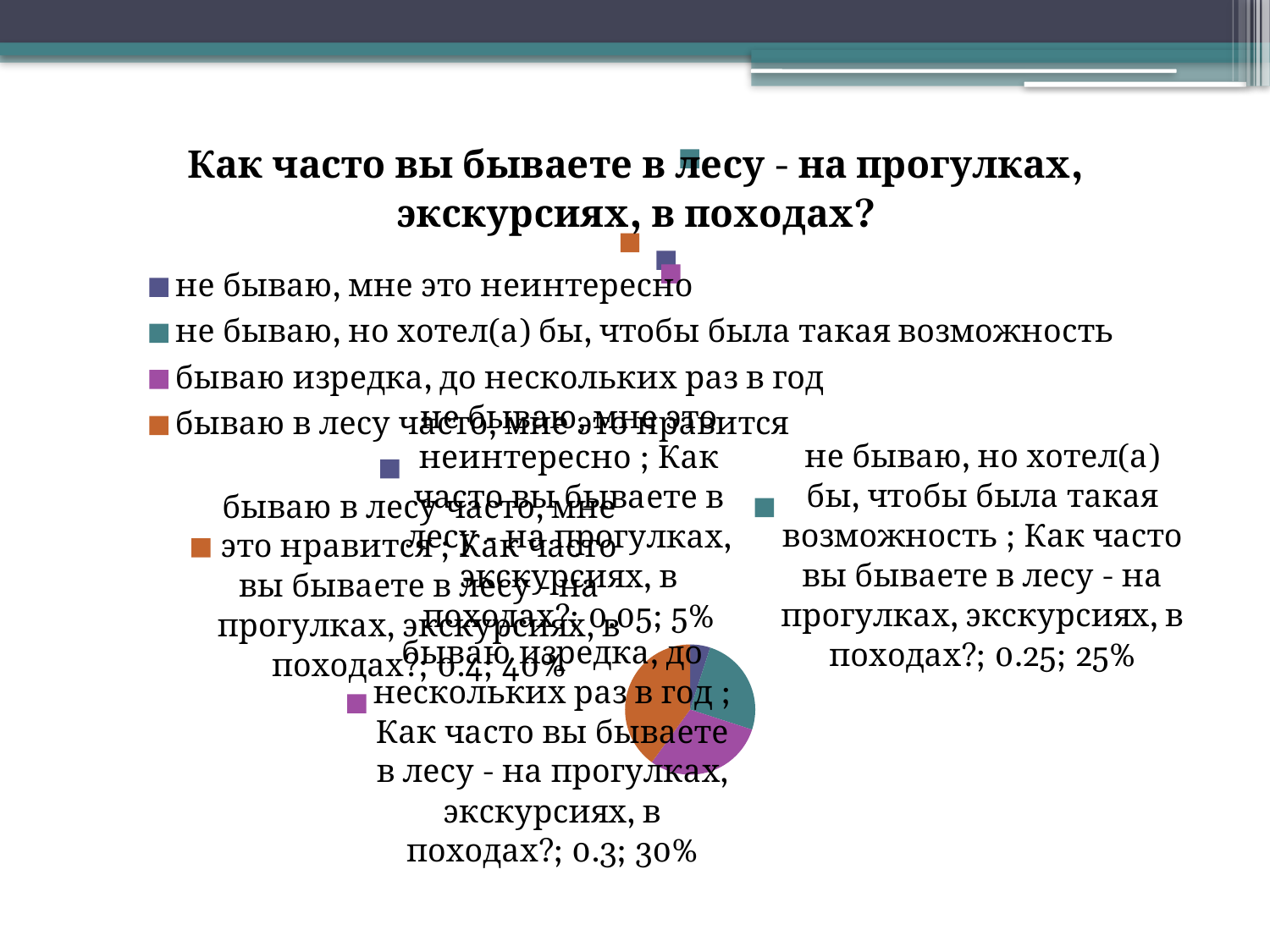

### Chart:

| Category | Как часто вы бываете в лесу - на прогулках, экскурсиях, в походах? |
|---|---|
| не бываю, мне это неинтересно  | 0.05 |
| не бываю, но хотел(а) бы, чтобы была такая возможность  | 0.25 |
| бываю изредка, до нескольких раз в год  | 0.30000000000000004 |
| бываю в лесу часто, мне это нравится  | 0.4 |